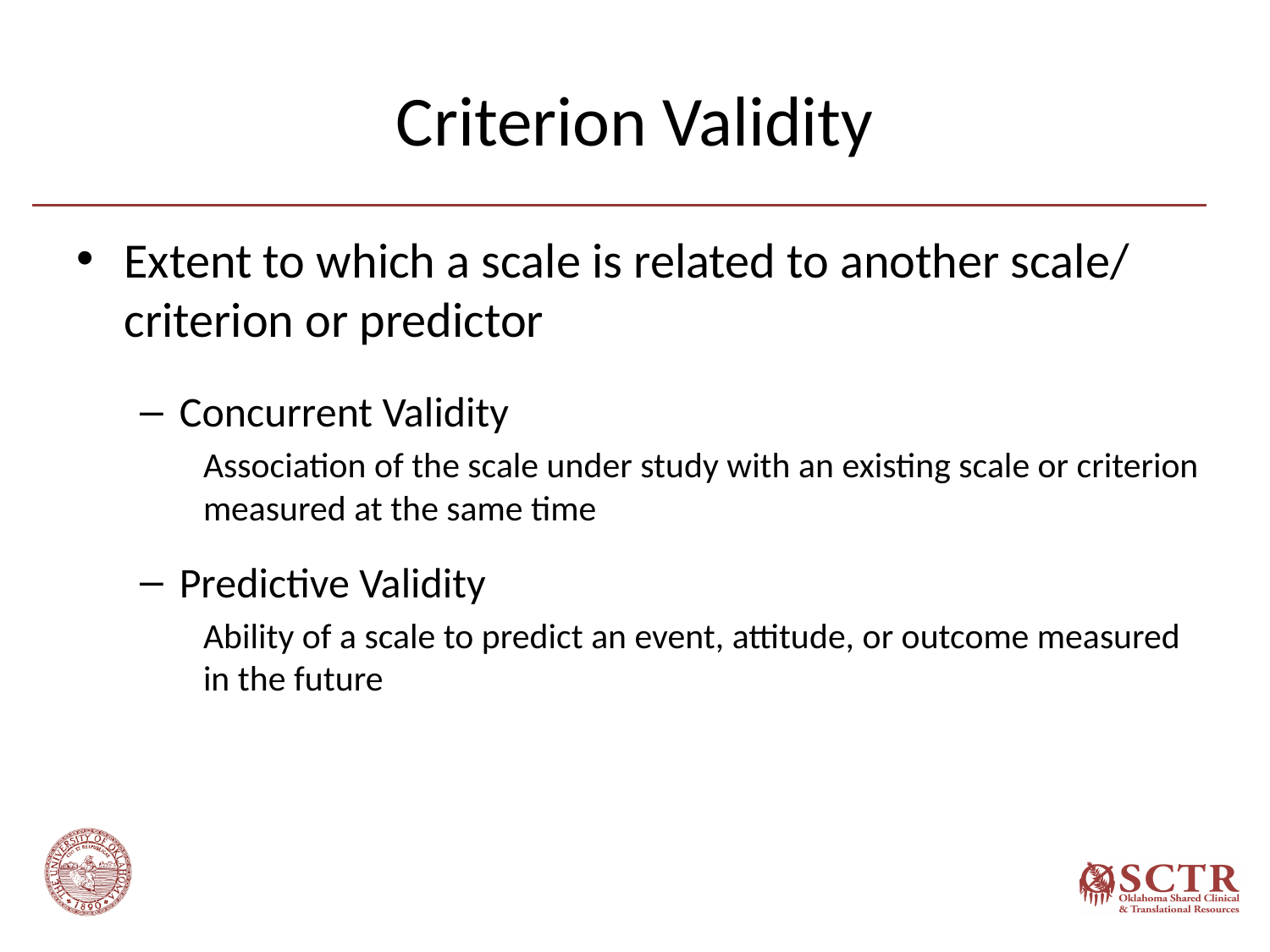

# Criterion Validity
Extent to which a scale is related to another scale/ criterion or predictor

Concurrent Validity
Association of the scale under study with an existing scale or criterion measured at the same time

Predictive Validity
Ability of a scale to predict an event, attitude, or outcome measured in the future